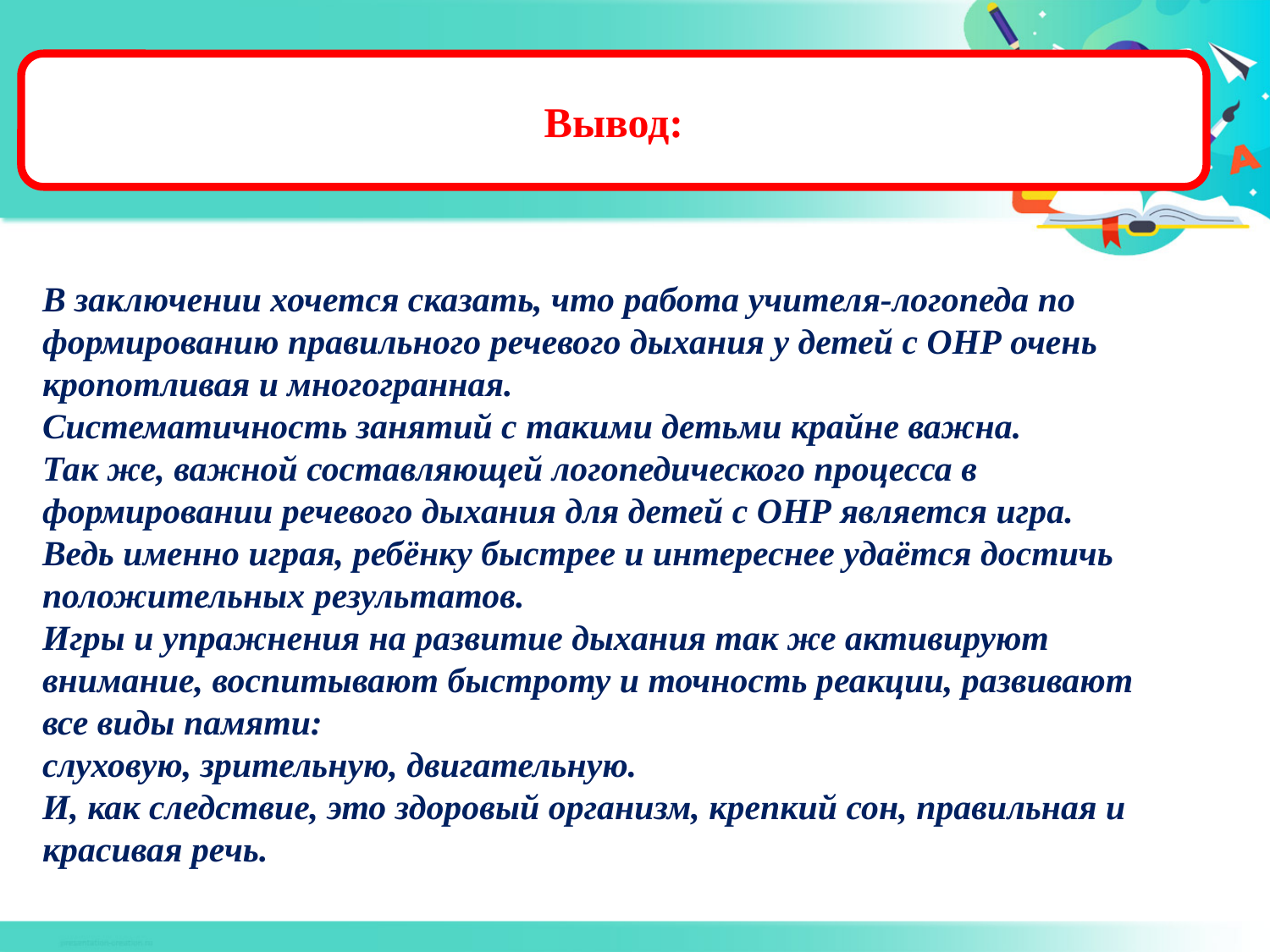

Вывод:
# Вывод:

В заключении хочется сказать, что работа учителя-логопеда по формированию правильного речевого дыхания у детей с ОНР очень кропотливая и многогранная.
Систематичность занятий с такими детьми крайне важна.
Так же, важной составляющей логопедического процесса в формировании речевого дыхания для детей с ОНР является игра.
Ведь именно играя, ребёнку быстрее и интереснее удаётся достичь положительных результатов.
Игры и упражнения на развитие дыхания так же активируют внимание, воспитывают быстроту и точность реакции, развивают все виды памяти:
слуховую, зрительную, двигательную.
И, как следствие, это здоровый организм, крепкий сон, правильная и красивая речь.